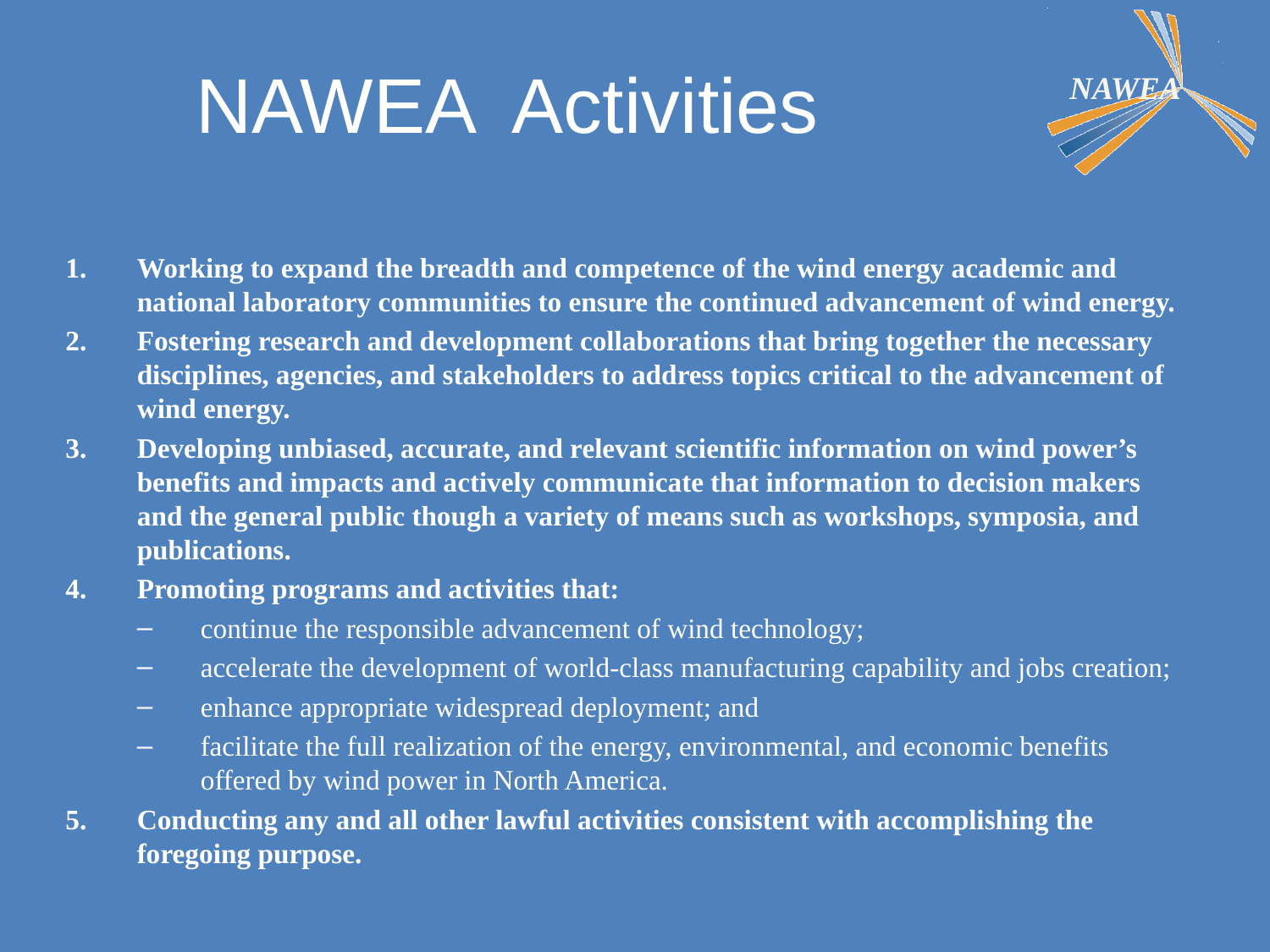

# NAWEA  Activities
Working to expand the breadth and competence of the wind energy academic and national laboratory communities to ensure the continued advancement of wind energy.
Fostering research and development collaborations that bring together the necessary disciplines, agencies, and stakeholders to address topics critical to the advancement of wind energy.
Developing unbiased, accurate, and relevant scientific information on wind power’s benefits and impacts and actively communicate that information to decision makers and the general public though a variety of means such as workshops, symposia, and publications.
Promoting programs and activities that:
continue the responsible advancement of wind technology;
accelerate the development of world-class manufacturing capability and jobs creation;
enhance appropriate widespread deployment; and
facilitate the full realization of the energy, environmental, and economic benefits offered by wind power in North America.
Conducting any and all other lawful activities consistent with accomplishing the foregoing purpose.